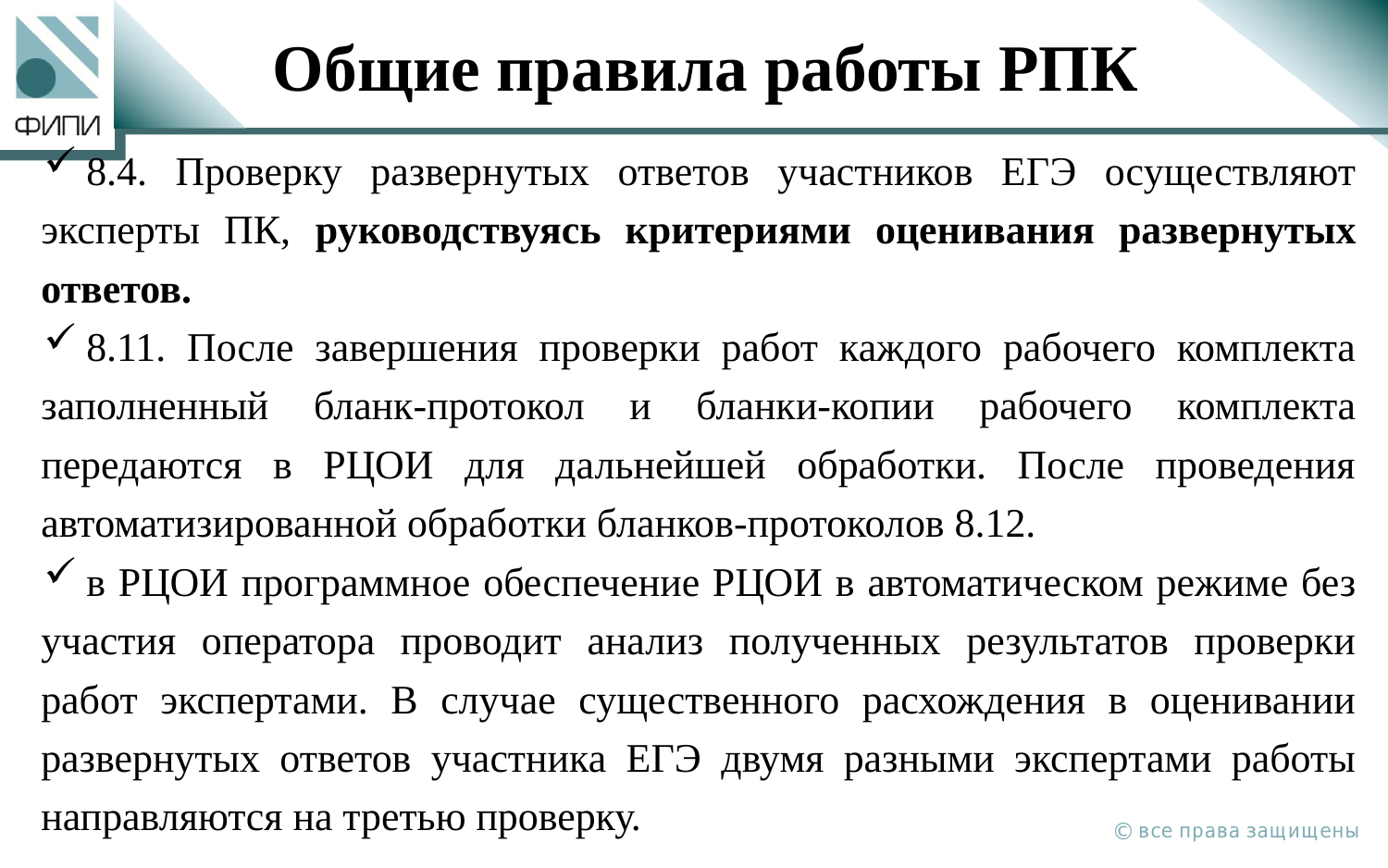

# Общие правила работы РПК
8.4. Проверку развернутых ответов участников ЕГЭ осуществляют эксперты ПК, руководствуясь критериями оценивания развернутых ответов.
8.11. После завершения проверки работ каждого рабочего комплекта заполненный бланк-протокол и бланки-копии рабочего комплекта передаются в РЦОИ для дальнейшей обработки. После проведения автоматизированной обработки бланков-протоколов 8.12.
в РЦОИ программное обеспечение РЦОИ в автоматическом режиме без участия оператора проводит анализ полученных результатов проверки работ экспертами. В случае существенного расхождения в оценивании развернутых ответов участника ЕГЭ двумя разными экспертами работы направляются на третью проверку.